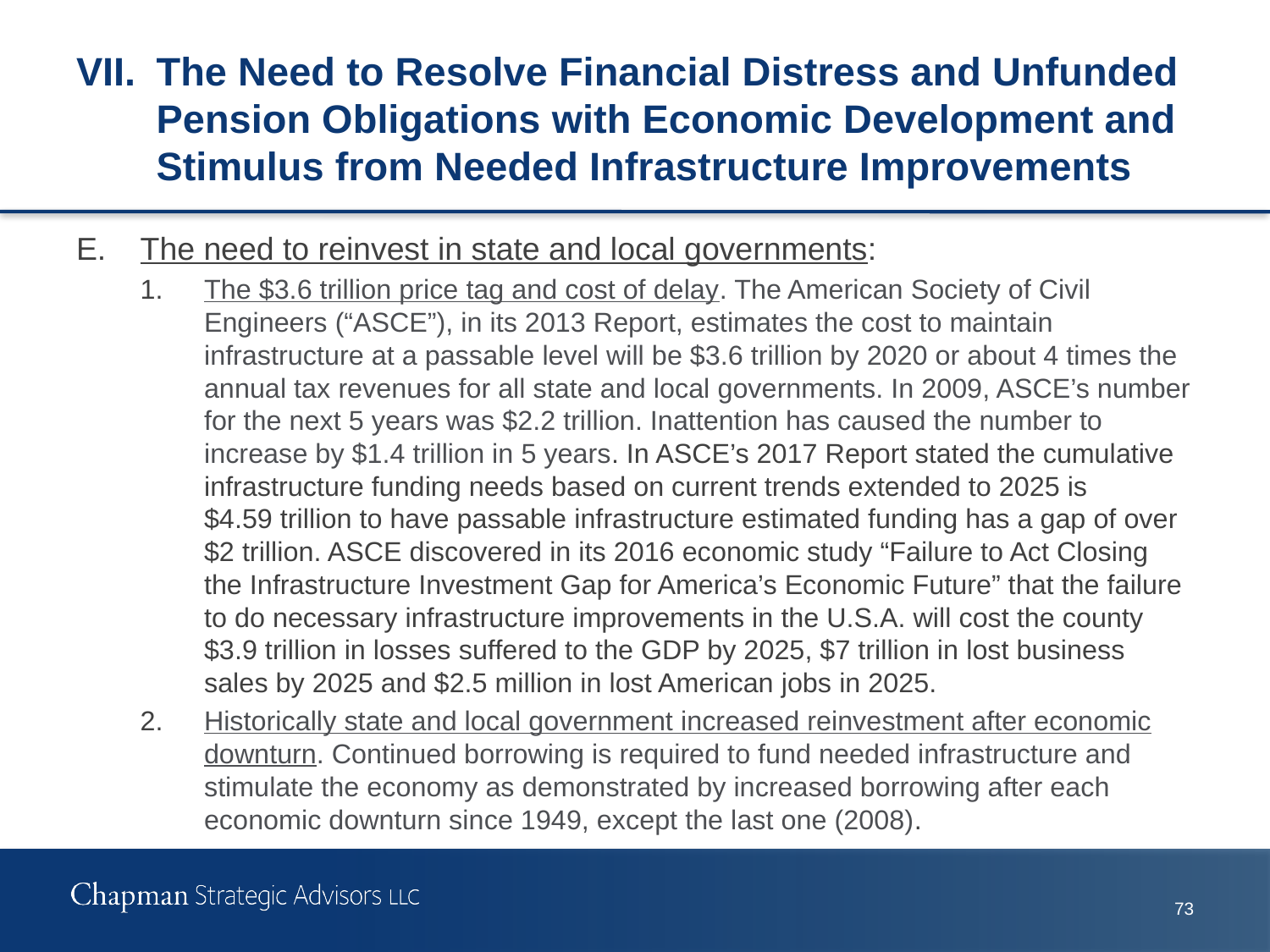

# VII.	The Need to Resolve Financial Distress and Unfunded Pension Obligations with Economic Development and Stimulus from Needed Infrastructure Improvements
E.	The need to reinvest in state and local governments:
1.	The $3.6 trillion price tag and cost of delay. The American Society of Civil Engineers (“ASCE”), in its 2013 Report, estimates the cost to maintain infrastructure at a passable level will be $3.6 trillion by 2020 or about 4 times the annual tax revenues for all state and local governments. In 2009, ASCE’s number for the next 5 years was $2.2 trillion. Inattention has caused the number to increase by $1.4 trillion in 5 years. In ASCE’s 2017 Report stated the cumulative infrastructure funding needs based on current trends extended to 2025 is $4.59 trillion to have passable infrastructure estimated funding has a gap of over $2 trillion. ASCE discovered in its 2016 economic study “Failure to Act Closing the Infrastructure Investment Gap for America’s Economic Future” that the failure to do necessary infrastructure improvements in the U.S.A. will cost the county $3.9 trillion in losses suffered to the GDP by 2025, $7 trillion in lost business sales by 2025 and $2.5 million in lost American jobs in 2025.
2.	Historically state and local government increased reinvestment after economic downturn. Continued borrowing is required to fund needed infrastructure and stimulate the economy as demonstrated by increased borrowing after each economic downturn since 1949, except the last one (2008).
73